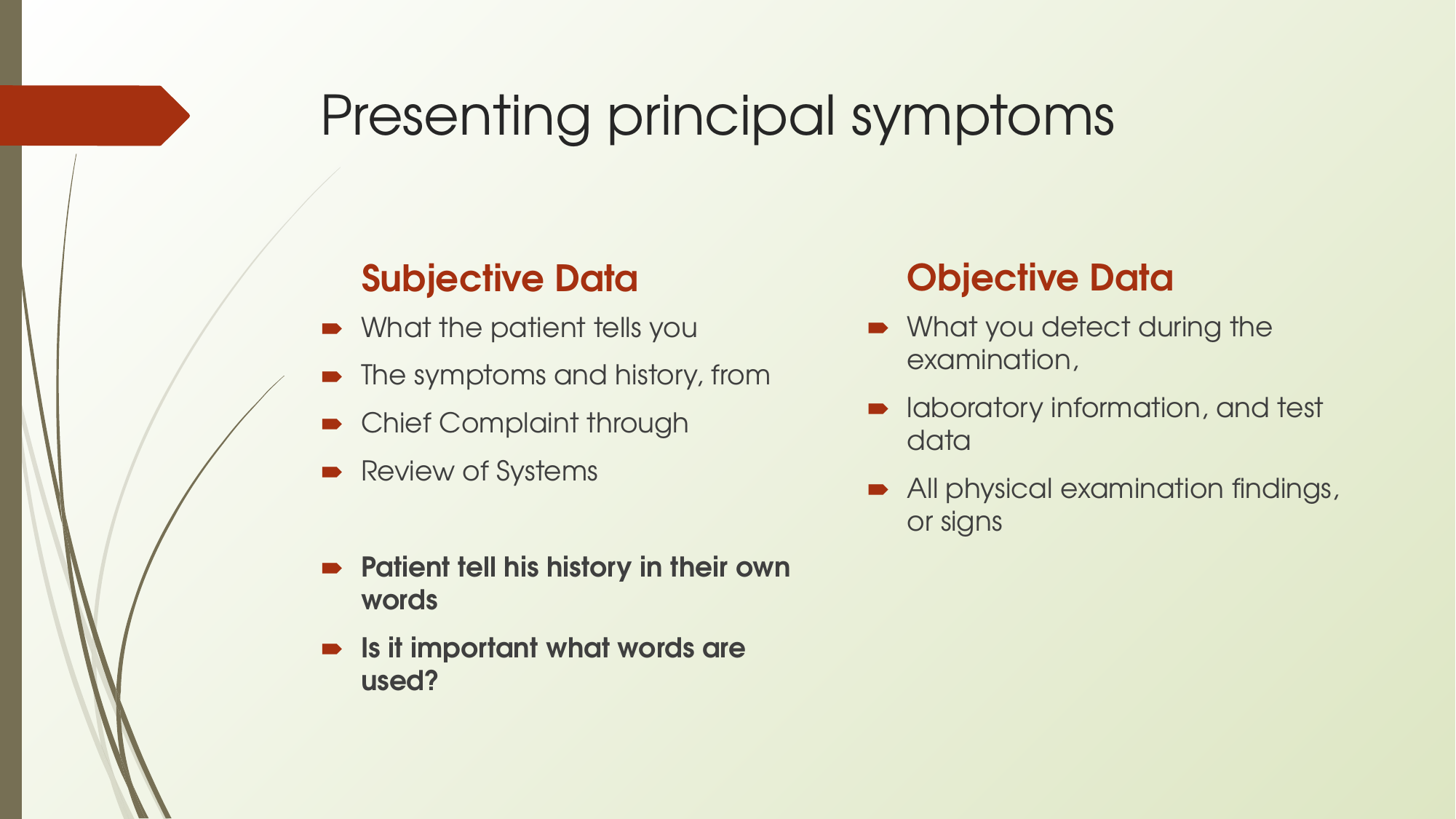

# Presenting principal symptoms
Objective Data
Subjective Data
What you detect during the examination,
laboratory information, and test data
All physical examination findings, or signs

What the patient tells you
The symptoms and history, from
Chief Complaint through
Review of Systems

Patient tell his history in their own words
Is it important what words are used?